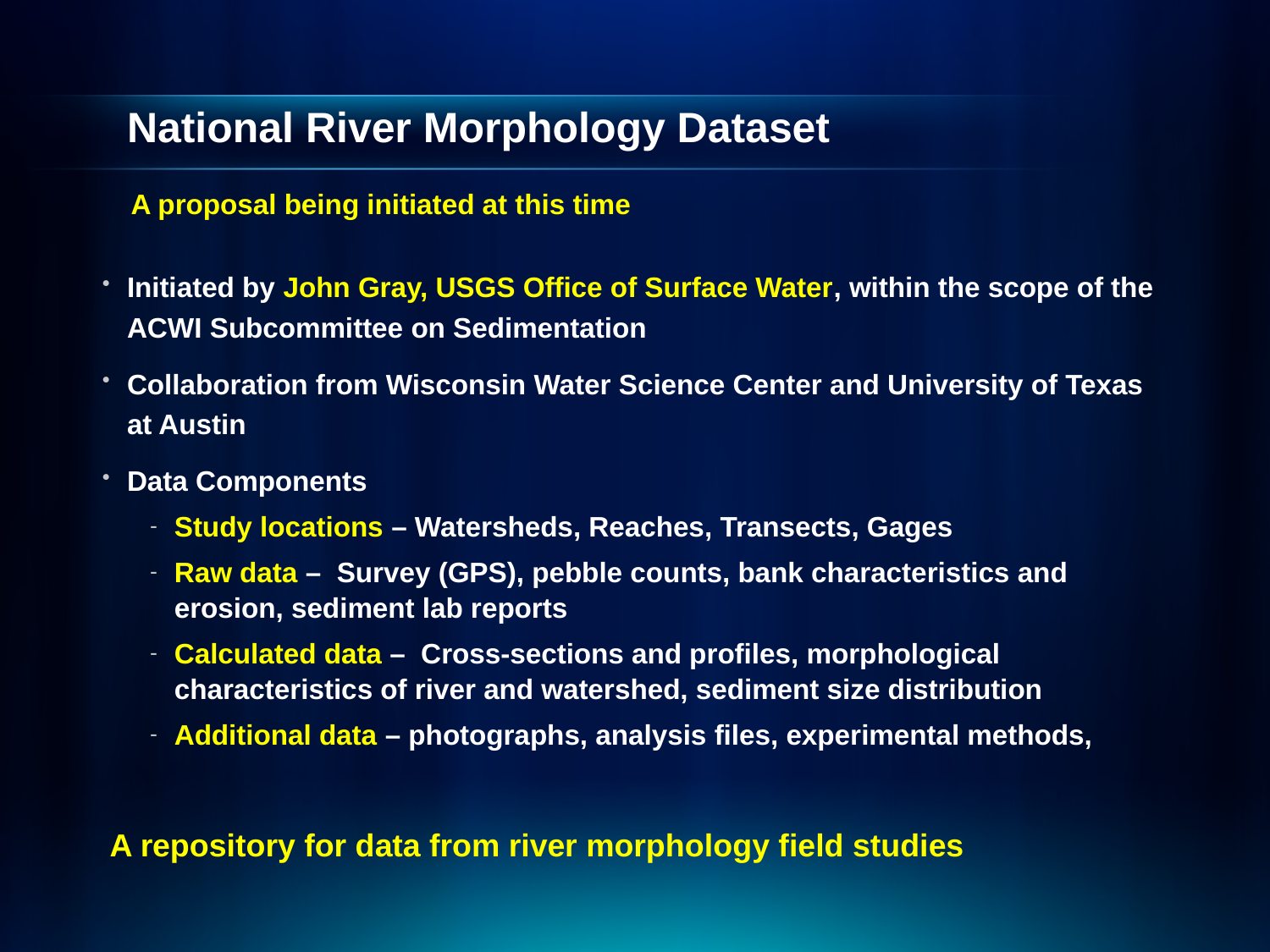

# National River Morphology Dataset
A proposal being initiated at this time
Initiated by John Gray, USGS Office of Surface Water, within the scope of the ACWI Subcommittee on Sedimentation
Collaboration from Wisconsin Water Science Center and University of Texas at Austin
Data Components
Study locations – Watersheds, Reaches, Transects, Gages
Raw data –  Survey (GPS), pebble counts, bank characteristics and erosion, sediment lab reports
Calculated data –  Cross-sections and profiles, morphological characteristics of river and watershed, sediment size distribution
Additional data – photographs, analysis files, experimental methods,

A repository for data from river morphology field studies